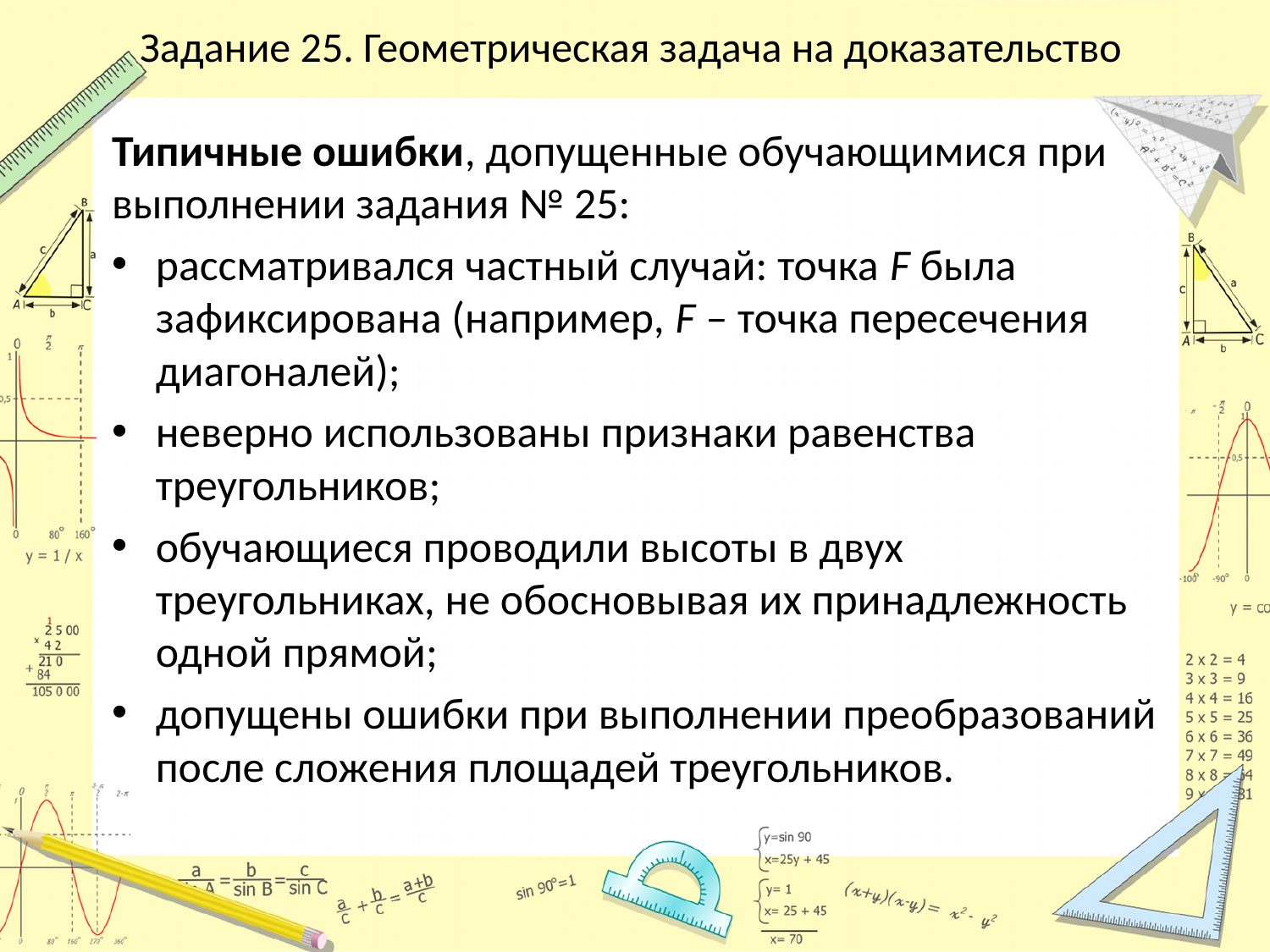

# Задание 25. Геометрическая задача на доказательство
Типичные ошибки, допущенные обучающимися при выполнении задания № 25:
рассматривался частный случай: точка F была зафиксирована (например, F – точка пересечения диагоналей);
неверно использованы признаки равенства треугольников;
обучающиеся проводили высоты в двух треугольниках, не обосновывая их принадлежность одной прямой;
допущены ошибки при выполнении преобразований после сложения площадей треугольников.